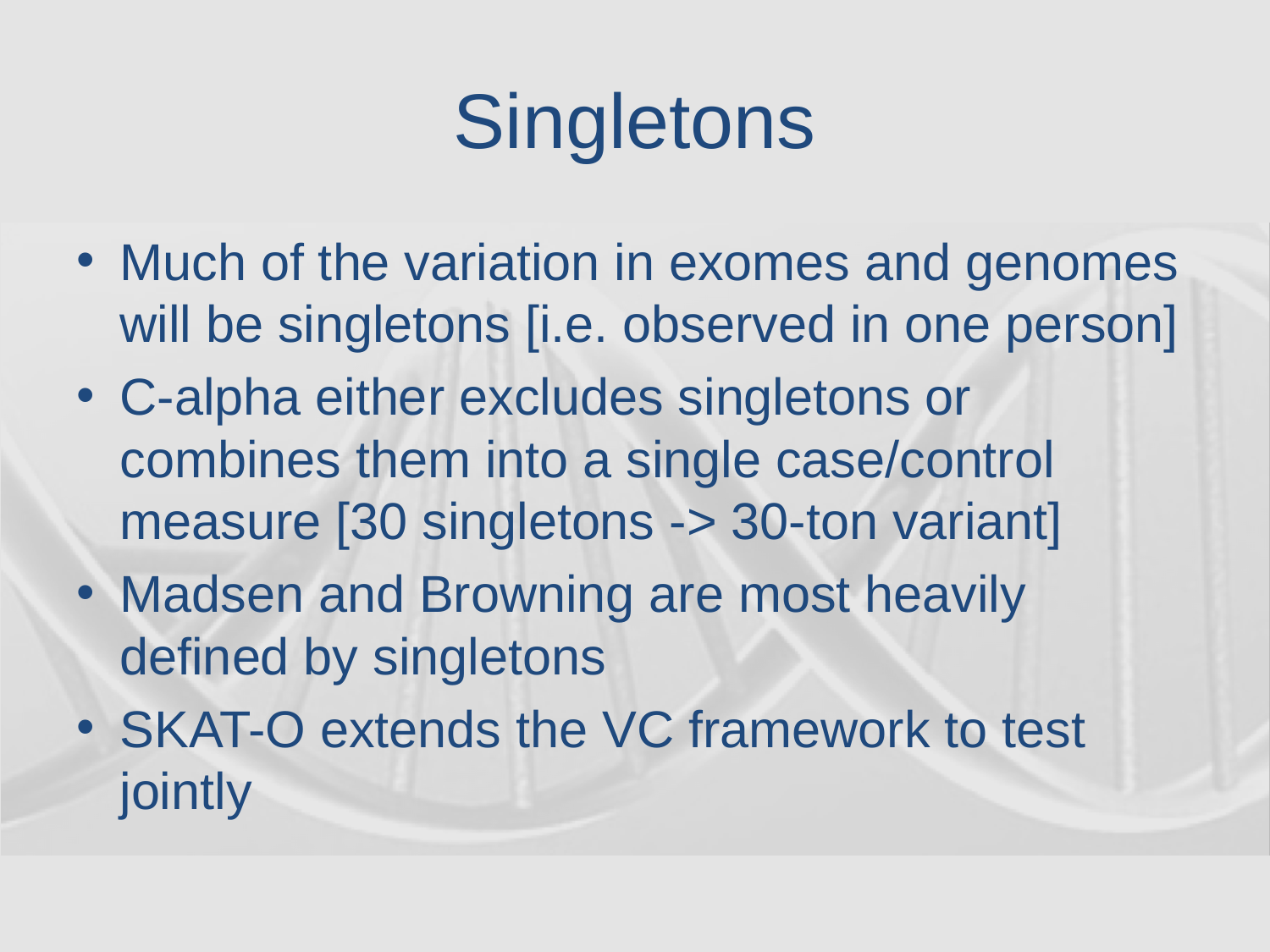

# Singletons
Much of the variation in exomes and genomes will be singletons [i.e. observed in one person]
C-alpha either excludes singletons or combines them into a single case/control measure [30 singletons -> 30-ton variant]
Madsen and Browning are most heavily defined by singletons
SKAT-O extends the VC framework to test jointly